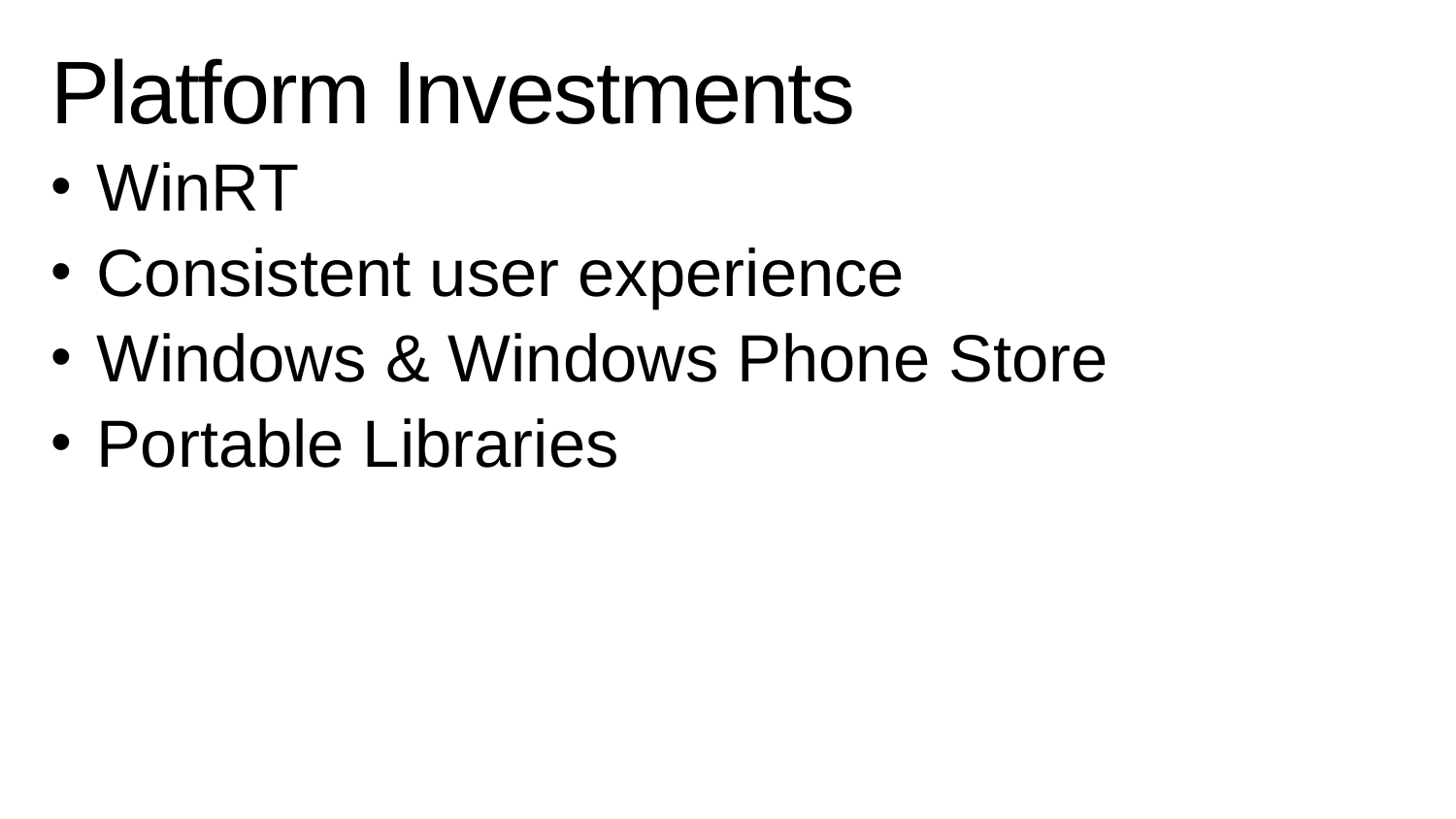

# Platform Investments
WinRT
Consistent user experience
Windows & Windows Phone Store
Portable Libraries